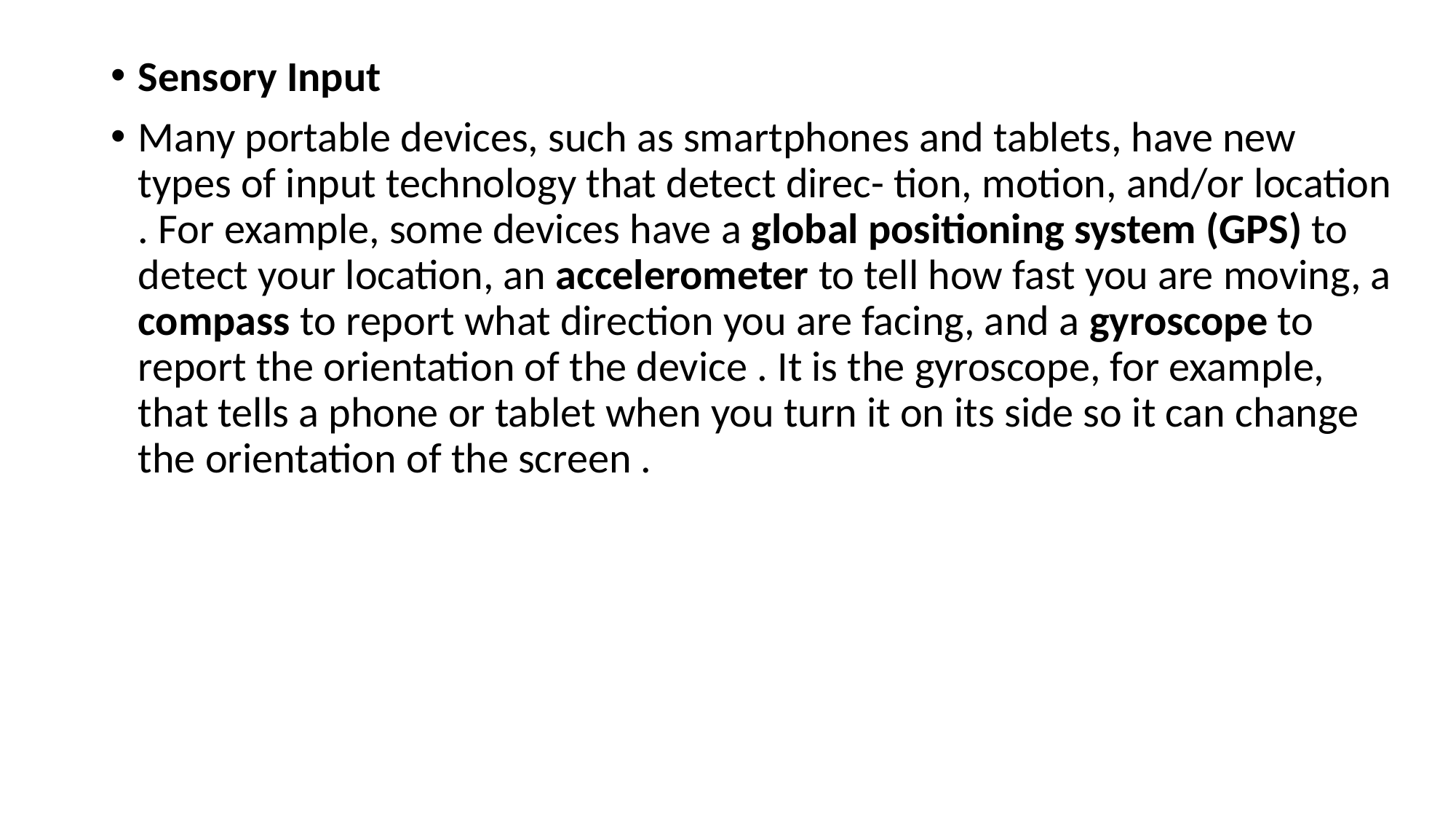

Sensory Input
Many portable devices, such as smartphones and tablets, have new types of input technology that detect direc- tion, motion, and/or location . For example, some devices have a global positioning system (GPS) to detect your location, an accelerometer to tell how fast you are moving, a compass to report what direction you are facing, and a gyroscope to report the orientation of the device . It is the gyroscope, for example, that tells a phone or tablet when you turn it on its side so it can change the orientation of the screen .